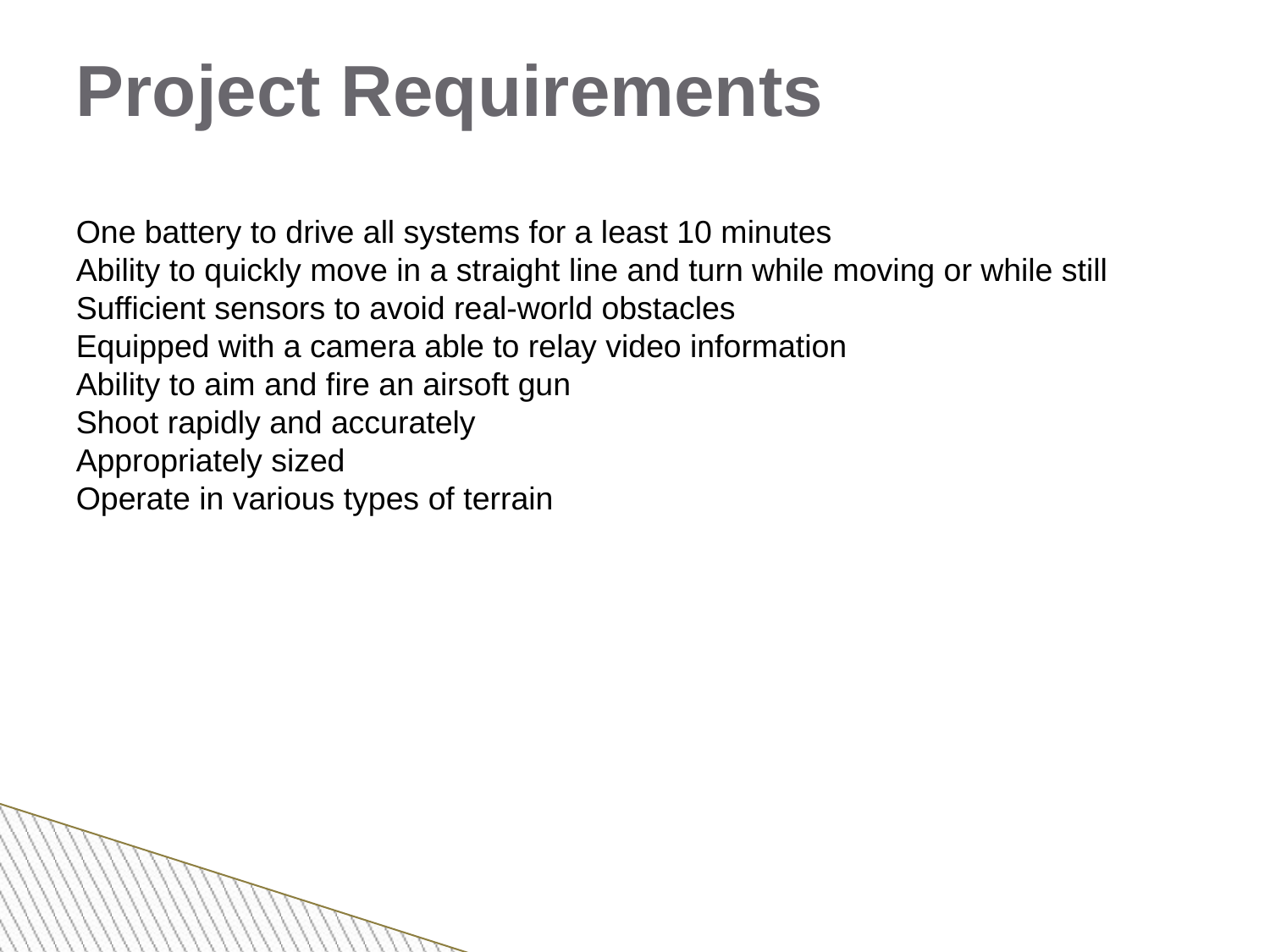

Project Requirements
One battery to drive all systems for a least 10 minutes
Ability to quickly move in a straight line and turn while moving or while still
Sufficient sensors to avoid real-world obstacles
Equipped with a camera able to relay video information
Ability to aim and fire an airsoft gun
Shoot rapidly and accurately
Appropriately sized
Operate in various types of terrain